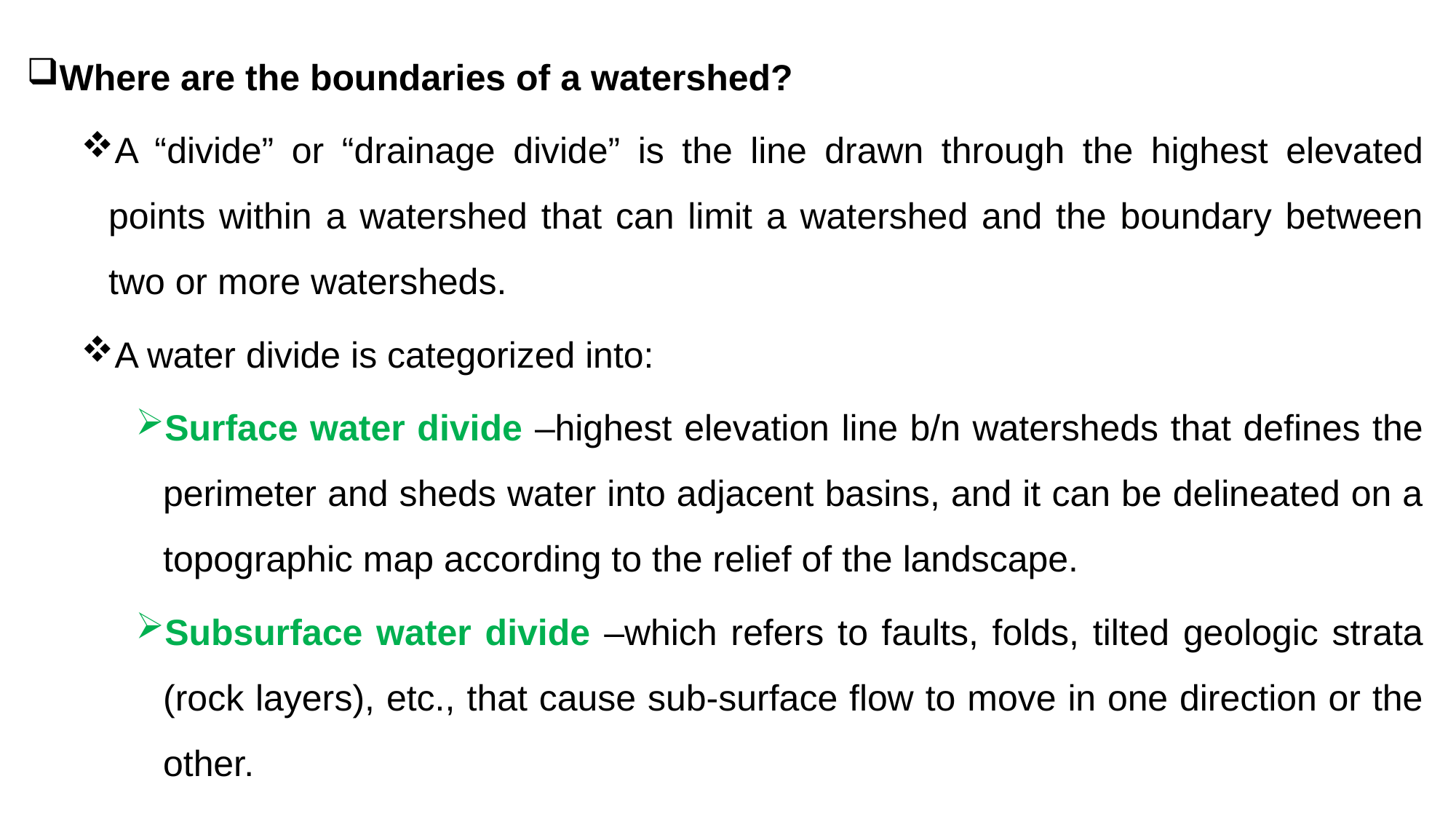

Where are the boundaries of a watershed?
A “divide” or “drainage divide” is the line drawn through the highest elevated points within a watershed that can limit a watershed and the boundary between two or more watersheds.
A water divide is categorized into:
Surface water divide –highest elevation line b/n watersheds that defines the perimeter and sheds water into adjacent basins, and it can be delineated on a topographic map according to the relief of the landscape.
Subsurface water divide –which refers to faults, folds, tilted geologic strata (rock layers), etc., that cause sub-surface flow to move in one direction or the other.